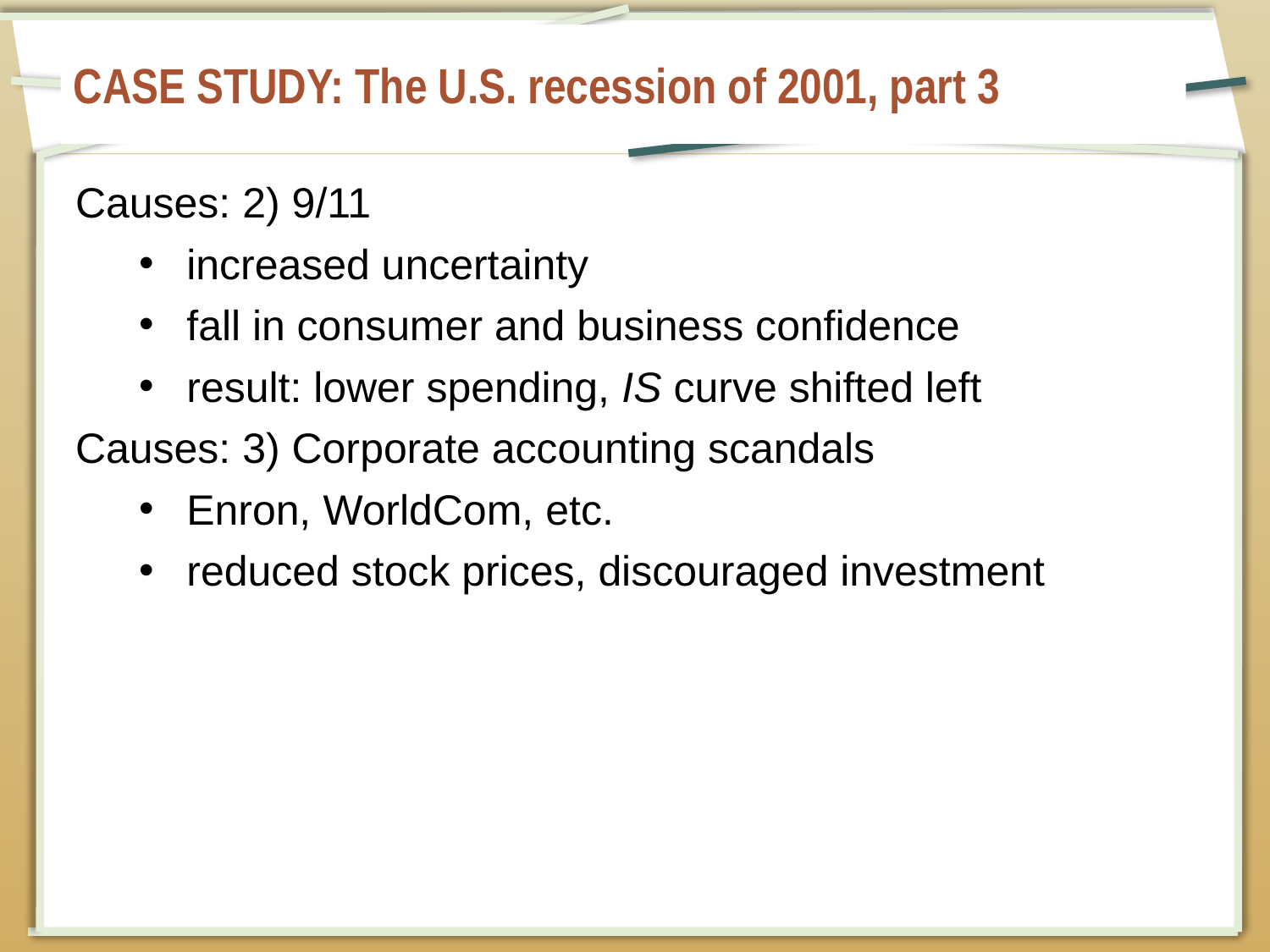

# CASE STUDY: The U.S. recession of 2001, part 3
Causes: 2) 9/11
increased uncertainty
fall in consumer and business confidence
result: lower spending, IS curve shifted left
Causes: 3) Corporate accounting scandals
Enron, WorldCom, etc.
reduced stock prices, discouraged investment